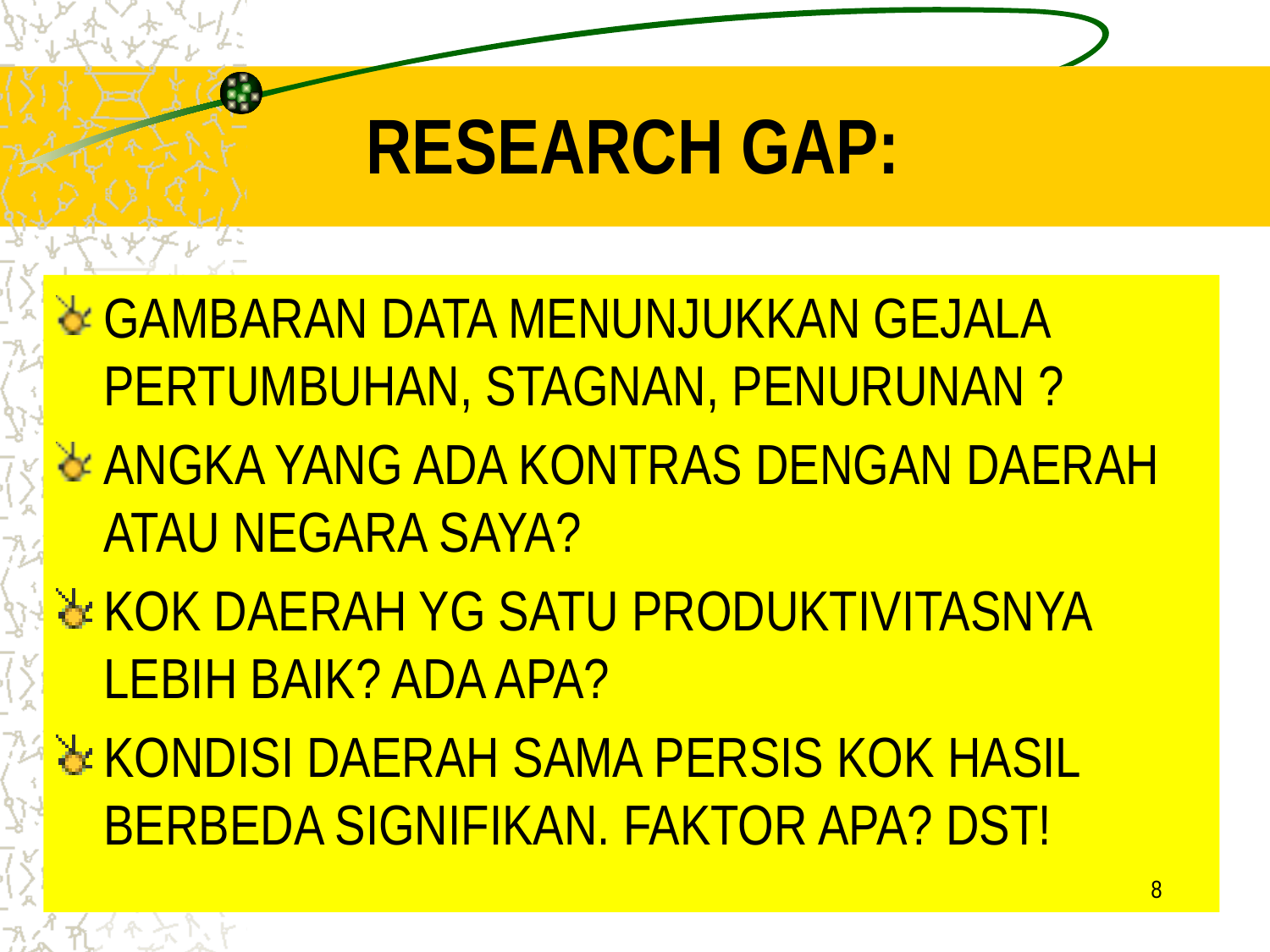

# RESEARCH GAP:
GAMBARAN DATA MENUNJUKKAN GEJALA PERTUMBUHAN, STAGNAN, PENURUNAN ?
ANGKA YANG ADA KONTRAS DENGAN DAERAH ATAU NEGARA SAYA?
KOK DAERAH YG SATU PRODUKTIVITASNYA LEBIH BAIK? ADA APA?
KONDISI DAERAH SAMA PERSIS KOK HASIL BERBEDA SIGNIFIKAN. FAKTOR APA? DST!
8